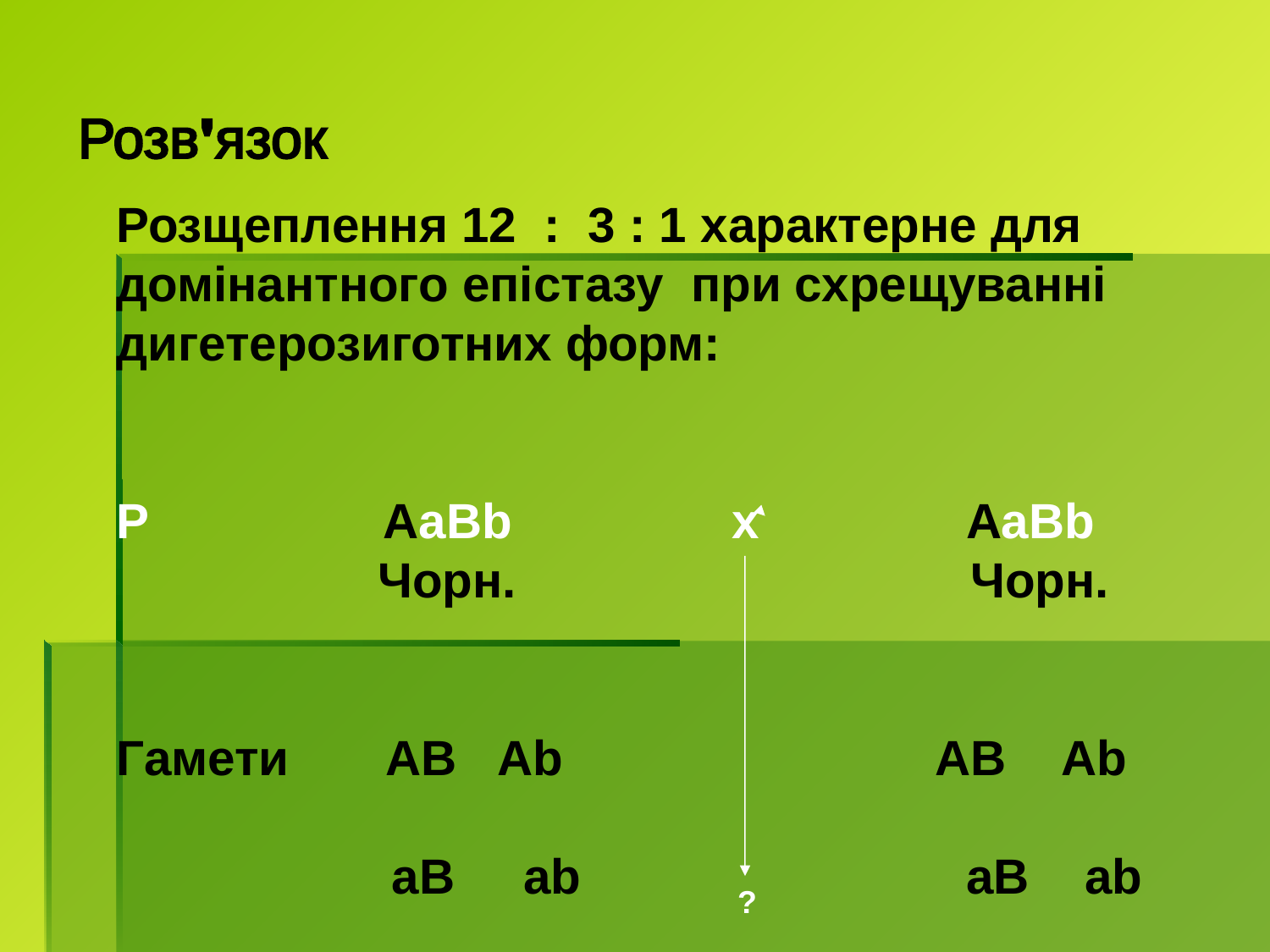

# Розв'язок
Розщеплення 12  :  3 : 1 характерне для
домінантного епістазу  при схрещуванні
дигетерозиготних форм:

P                 AaBb                x               AaBb
                   Чорн.                                 Чорн.

Гамети       АВ   Ab                           AB    Ab

                    aB     ab                            aB    ab

?